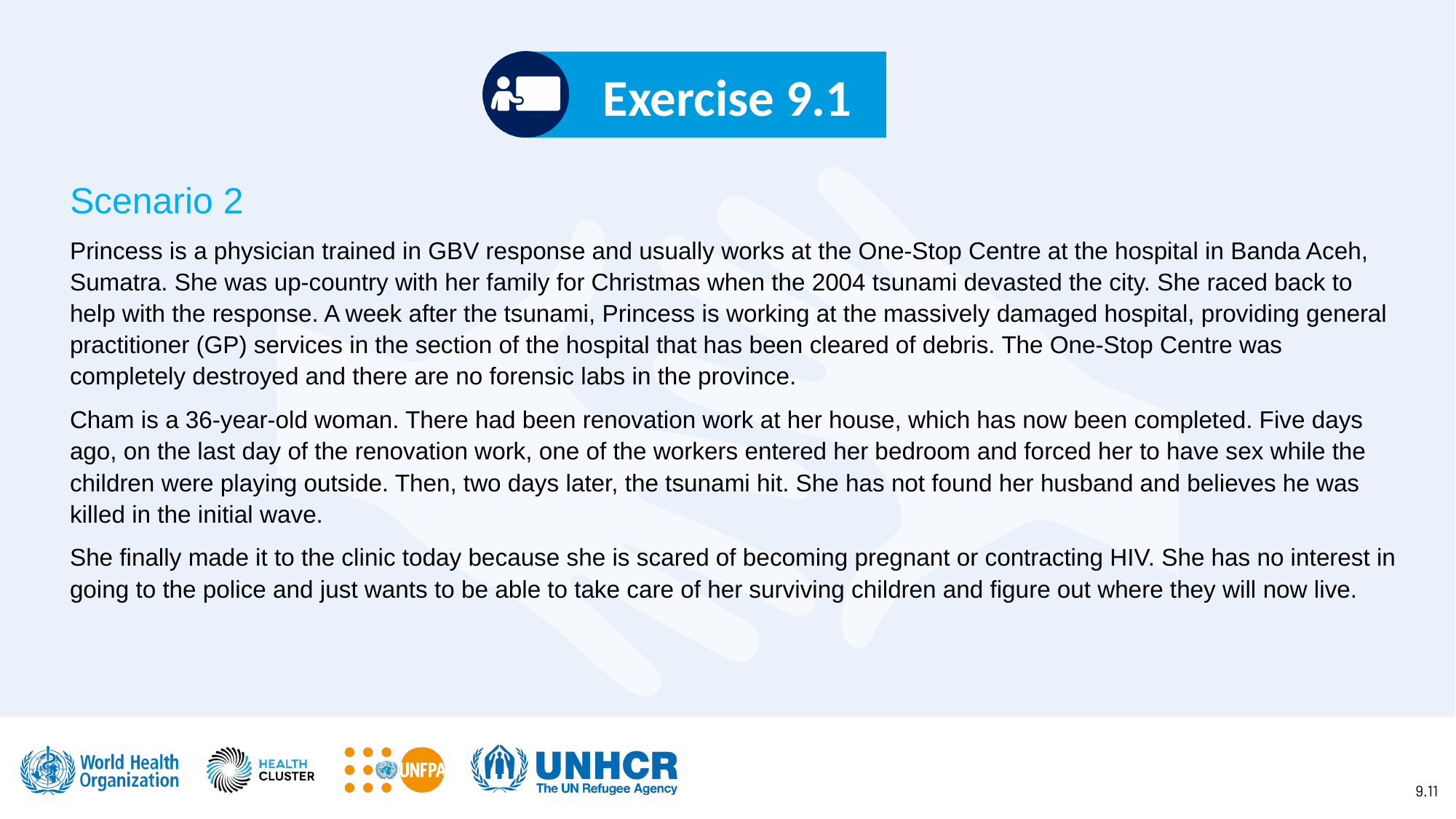

Exercise 9.1
Scenario 2
Princess is a physician trained in GBV response and usually works at the One-Stop Centre at the hospital in Banda Aceh, Sumatra. She was up-country with her family for Christmas when the 2004 tsunami devasted the city. She raced back to help with the response. A week after the tsunami, Princess is working at the massively damaged hospital, providing general practitioner (GP) services in the section of the hospital that has been cleared of debris. The One-Stop Centre was completely destroyed and there are no forensic labs in the province.
Cham is a 36-year-old woman. There had been renovation work at her house, which has now been completed. Five days ago, on the last day of the renovation work, one of the workers entered her bedroom and forced her to have sex while the children were playing outside. Then, two days later, the tsunami hit. She has not found her husband and believes he was killed in the initial wave.
She finally made it to the clinic today because she is scared of becoming pregnant or contracting HIV. She has no interest in going to the police and just wants to be able to take care of her surviving children and figure out where they will now live.
9.11